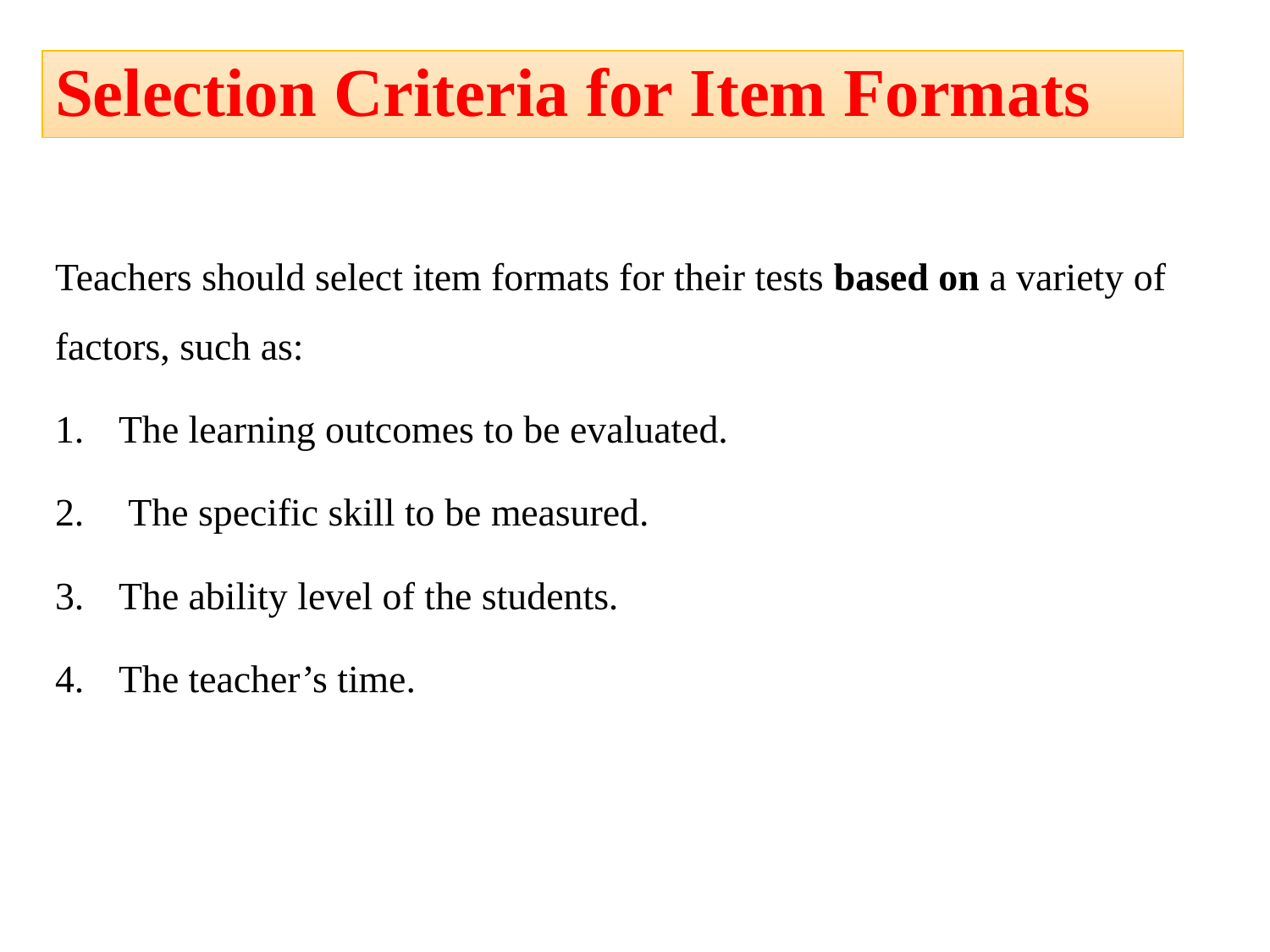

# Selection Criteria for Item Formats
Teachers should select item formats for their tests based on a variety of factors, such as:
The learning outcomes to be evaluated.
 The specific skill to be measured.
The ability level of the students.
The teacher’s time.